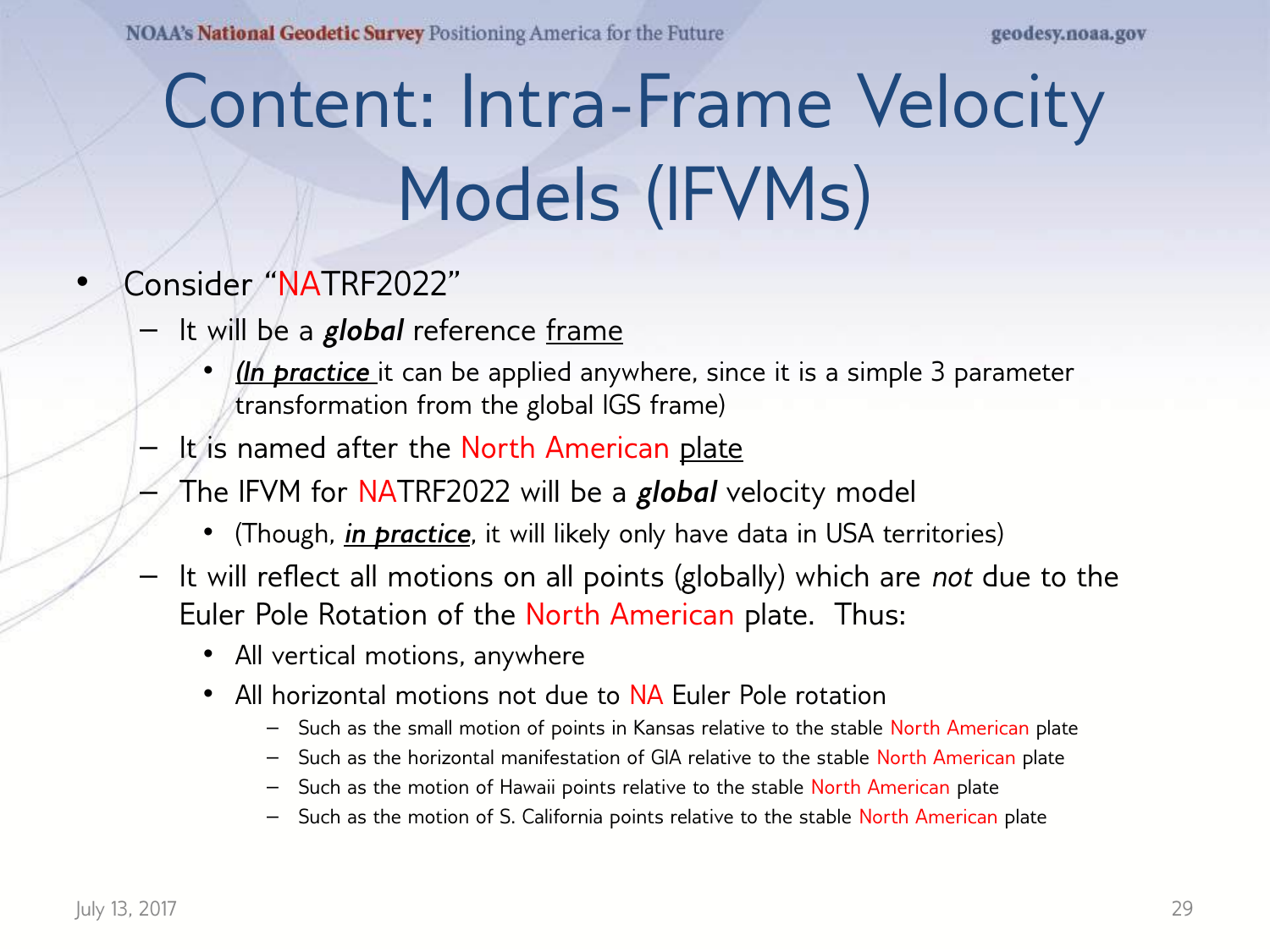

# Content: Intra-Frame Velocity Models (IFVMs)
Consider “NATRF2022”
It will be a global reference frame
(In practice it can be applied anywhere, since it is a simple 3 parameter transformation from the global IGS frame)
It is named after the North American plate
The IFVM for NATRF2022 will be a global velocity model
(Though, in practice, it will likely only have data in USA territories)
It will reflect all motions on all points (globally) which are not due to the Euler Pole Rotation of the North American plate.  Thus:
All vertical motions, anywhere
All horizontal motions not due to NA Euler Pole rotation
Such as the small motion of points in Kansas relative to the stable North American plate
Such as the horizontal manifestation of GIA relative to the stable North American plate
Such as the motion of Hawaii points relative to the stable North American plate
Such as the motion of S. California points relative to the stable North American plate

July 13, 2017
29